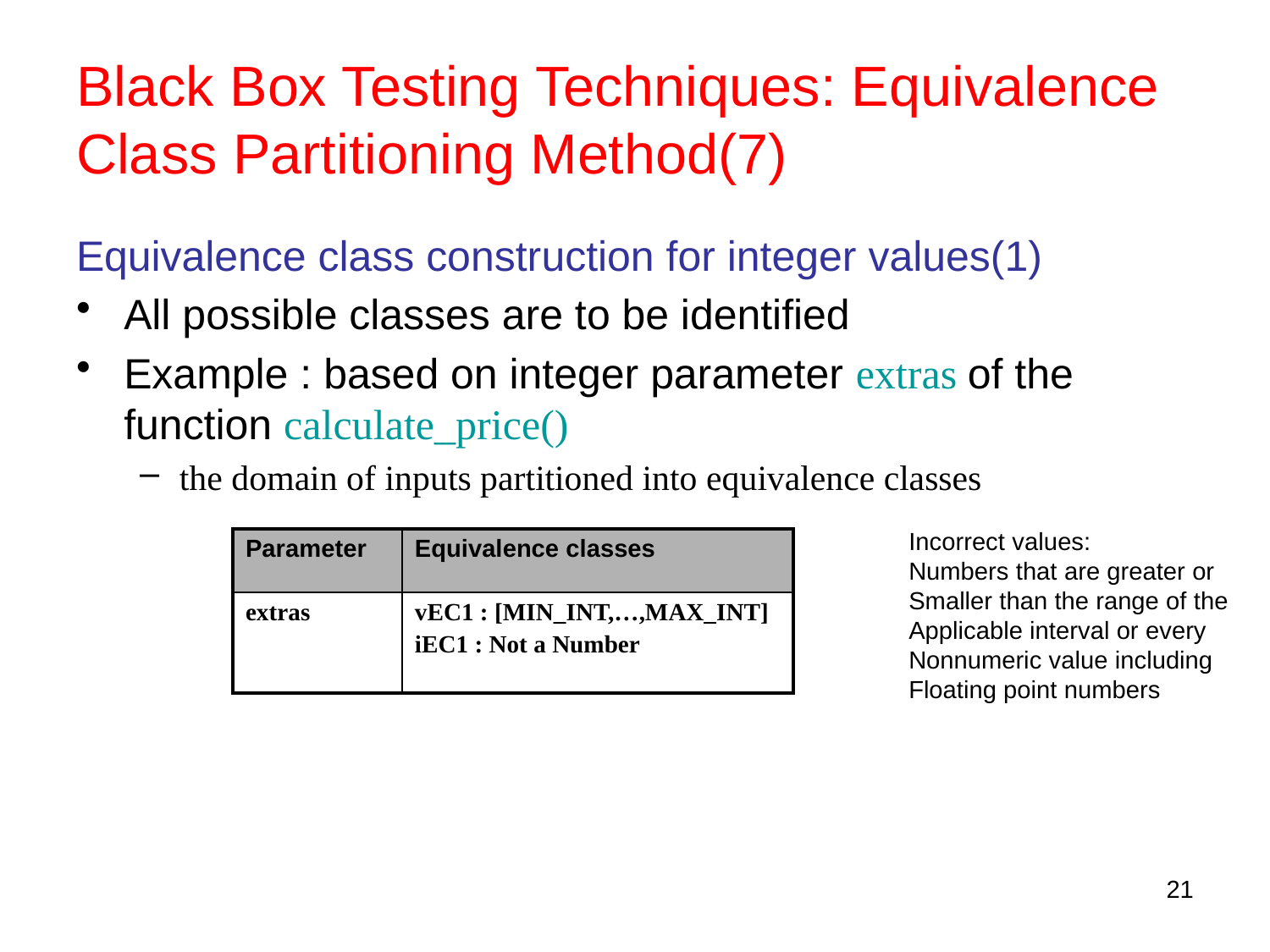

# Black Box Testing Techniques: Equivalence Class Partitioning Method(7)
Equivalence class construction for integer values(1)
All possible classes are to be identified
Example : based on integer parameter extras of the function calculate_price()
the domain of inputs partitioned into equivalence classes

Incorrect values:
Numbers that are greater or
Smaller than the range of the
Applicable interval or every
Nonnumeric value including
Floating point numbers
| Parameter | Equivalence classes |
| --- | --- |
| extras | vEC1 : [MIN\_INT,…,MAX\_INT] iEC1 : Not a Number |
21